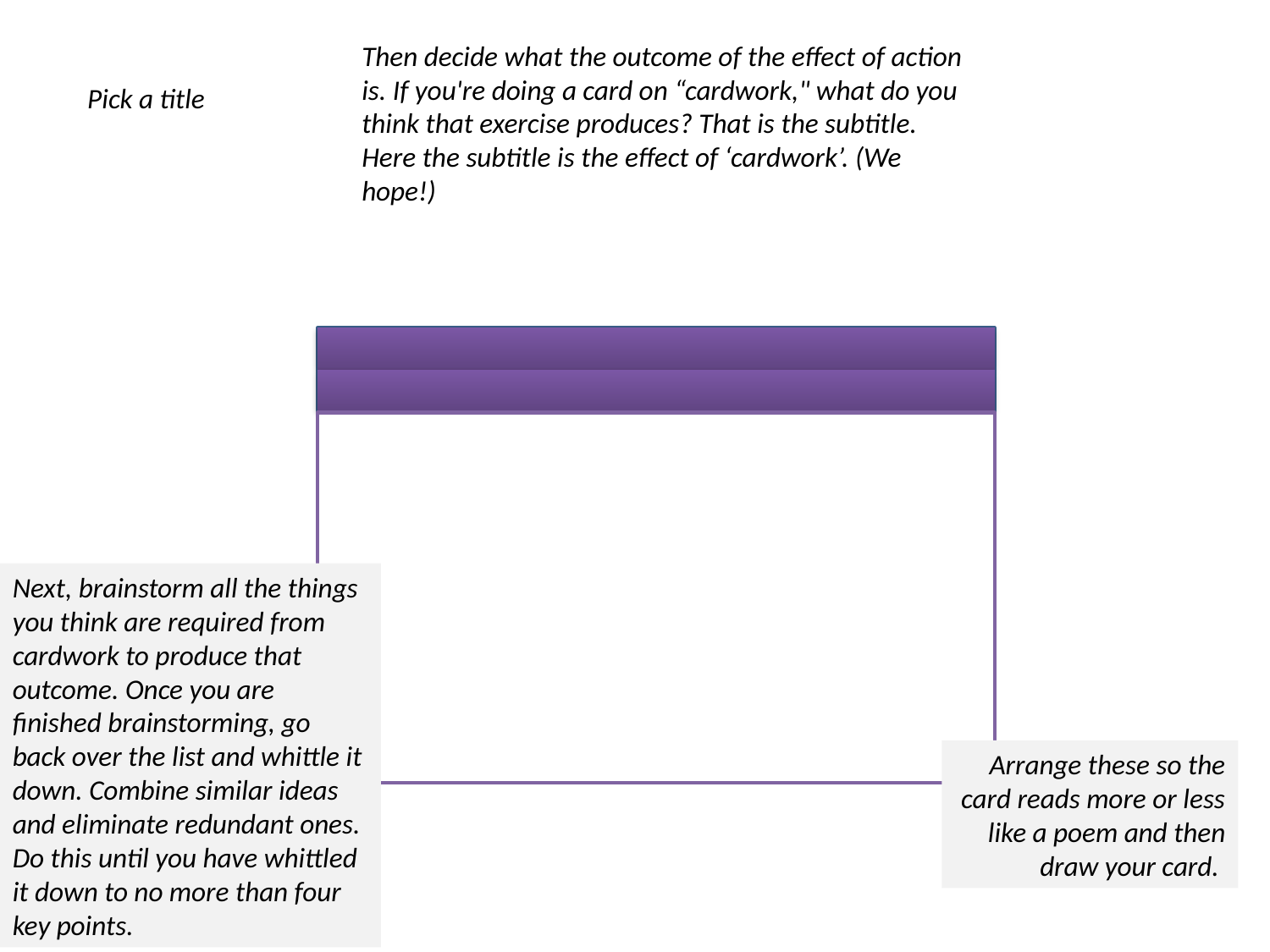

Then decide what the outcome of the effect of action is. If you're doing a card on “cardwork," what do you think that exercise produces? That is the subtitle. Here the subtitle is the effect of ‘cardwork’. (We hope!)
Pick a title
Cardwork
capturing and communicating theories of action

five or six parts
poetry rules

Next, brainstorm all the things you think are required from cardwork to produce that outcome. Once you are finished brainstorming, go back over the list and whittle it down. Combine similar ideas and eliminate redundant ones. Do this until you have whittled it down to no more than four key points.

spinning in all directions
complete in itself
Arrange these so the card reads more or less like a poem and then draw your card.